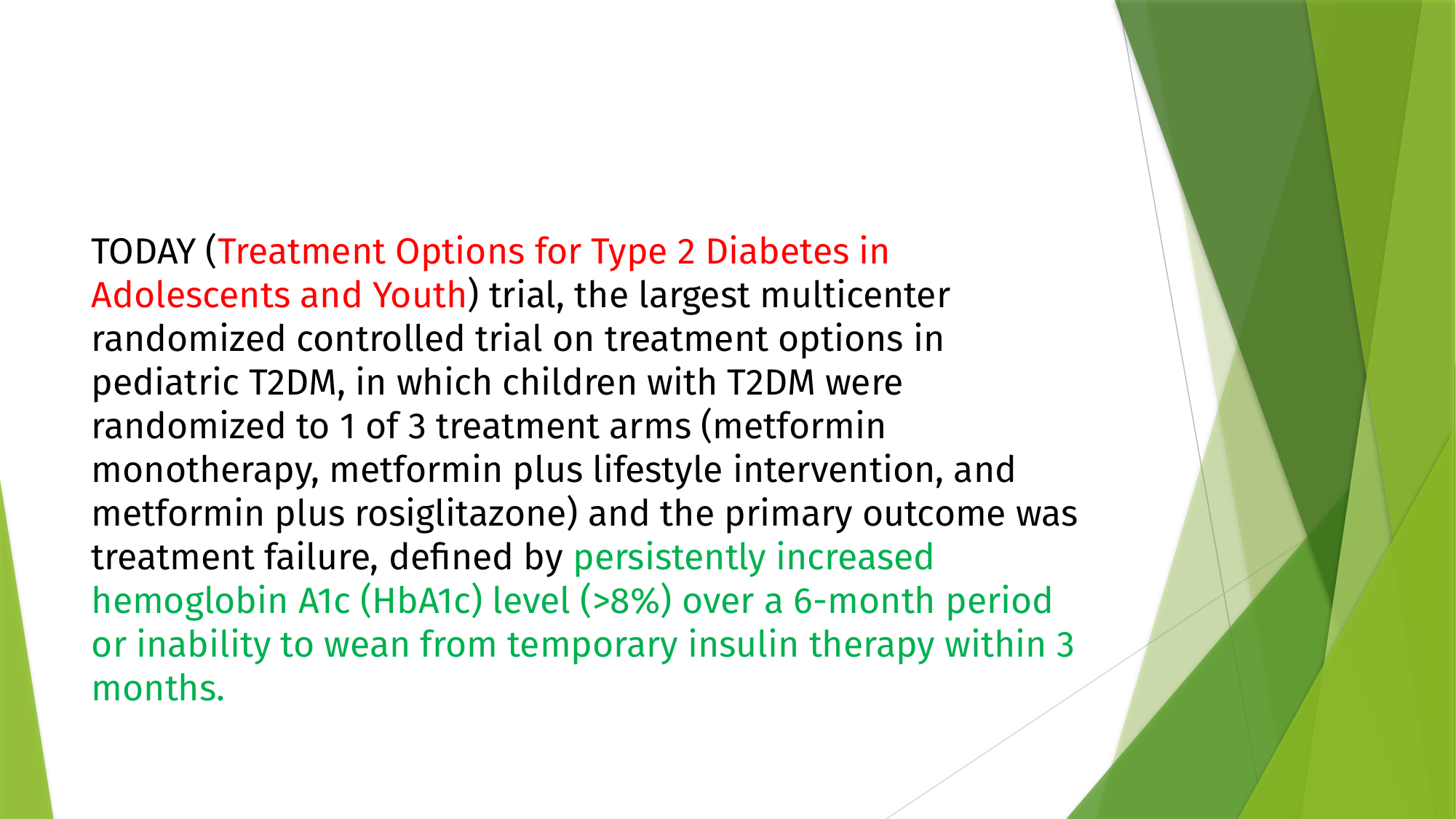

#
TODAY (Treatment Options for Type 2 Diabetes in Adolescents and Youth) trial, the largest multicenter randomized controlled trial on treatment options in pediatric T2DM, in which children with T2DM were randomized to 1 of 3 treatment arms (metformin monotherapy, metformin plus lifestyle intervention, and metformin plus rosiglitazone) and the primary outcome was treatment failure, defined by persistently increased hemoglobin A1c (HbA1c) level (>8%) over a 6-month period or inability to wean from temporary insulin therapy within 3 months.